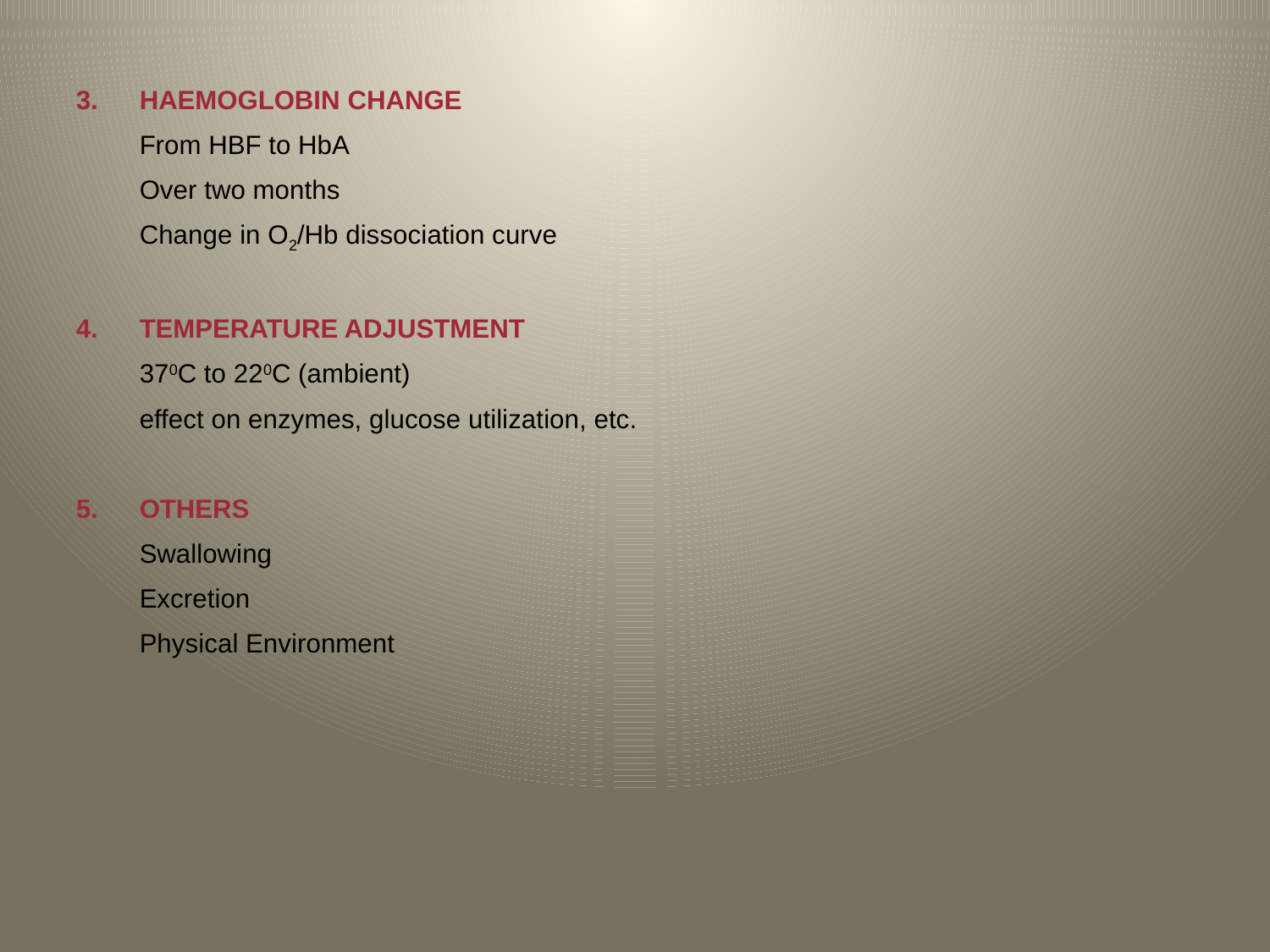

3.	HAEMOGLOBIN CHANGE
	From HBF to HbA
	Over two months
	Change in O2/Hb dissociation curve

TEMPERATURE ADJUSTMENT
	370C to 220C (ambient)
	effect on enzymes, glucose utilization, etc.

OTHERS
	Swallowing
	Excretion
	Physical Environment